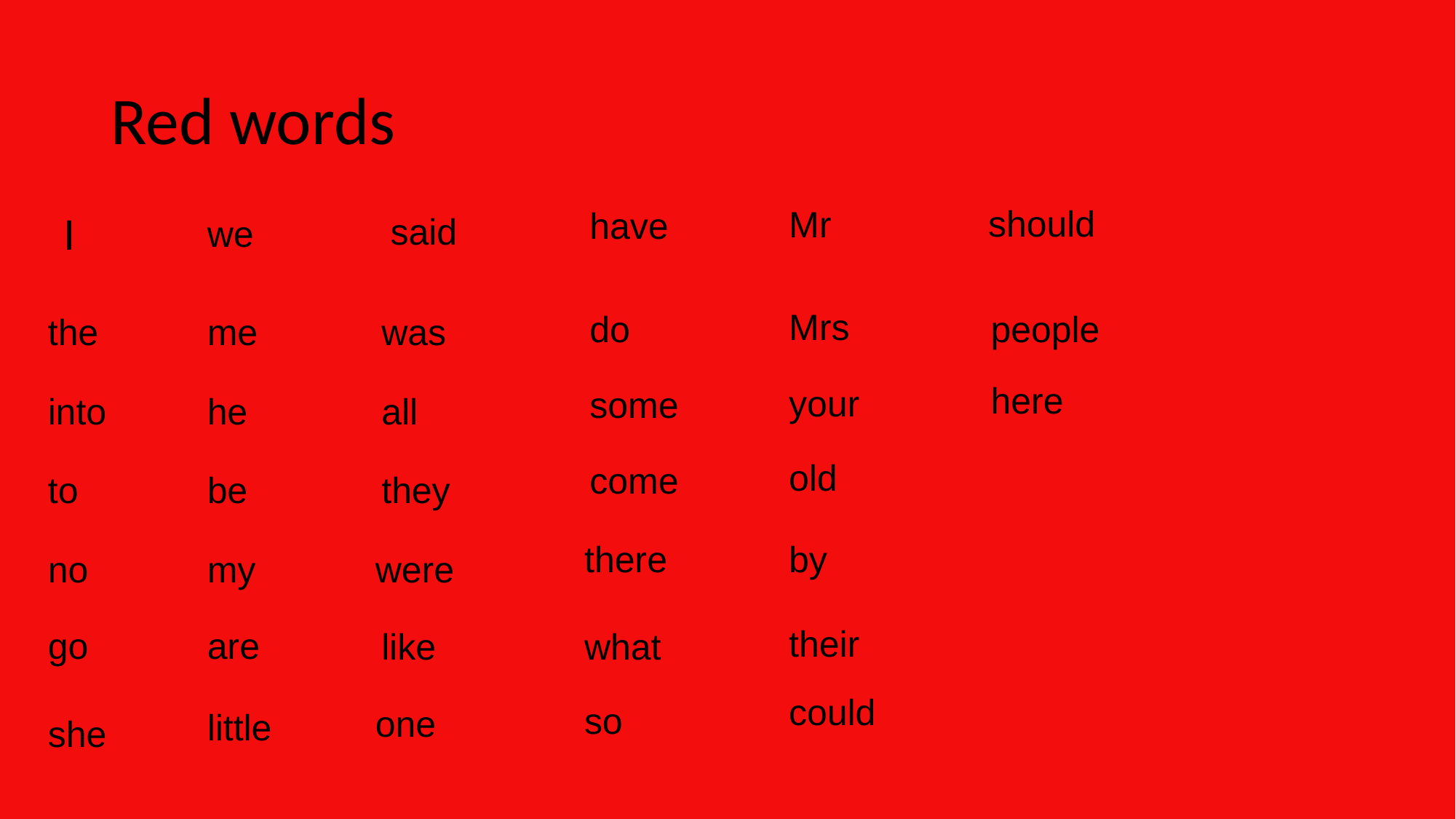

# Red words
should
Mr
have
I
said
we
Mrs
do
people
was
the
me
here
your
some
into
he
all
old
come
to
be
they
there
by
were
no
my
their
are
go
what
like
could
so
one
little
she